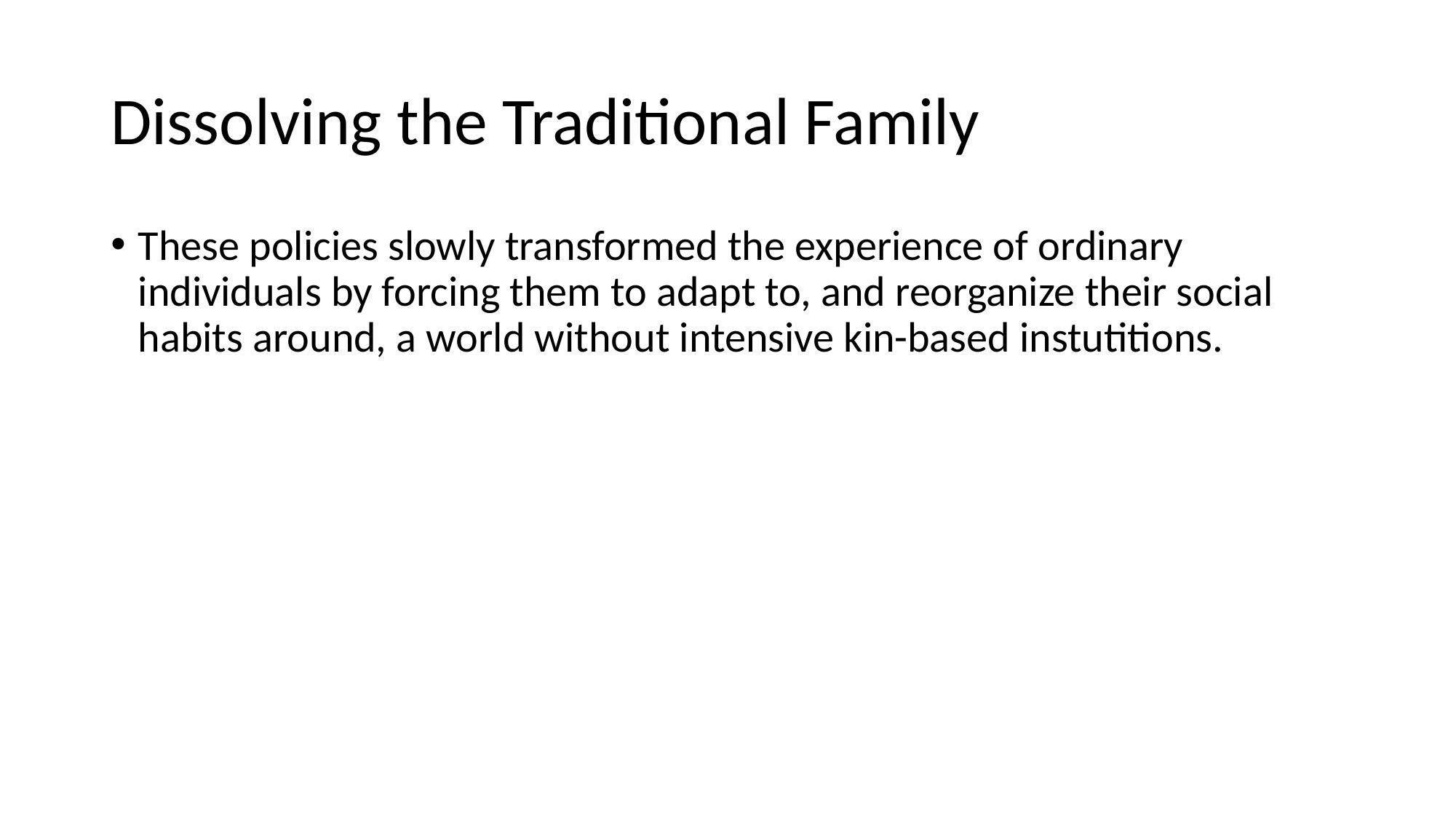

# Dissolving the Traditional Family
These policies slowly transformed the experience of ordinary individuals by forcing them to adapt to, and reorganize their social habits around, a world without intensive kin-based instutitions.